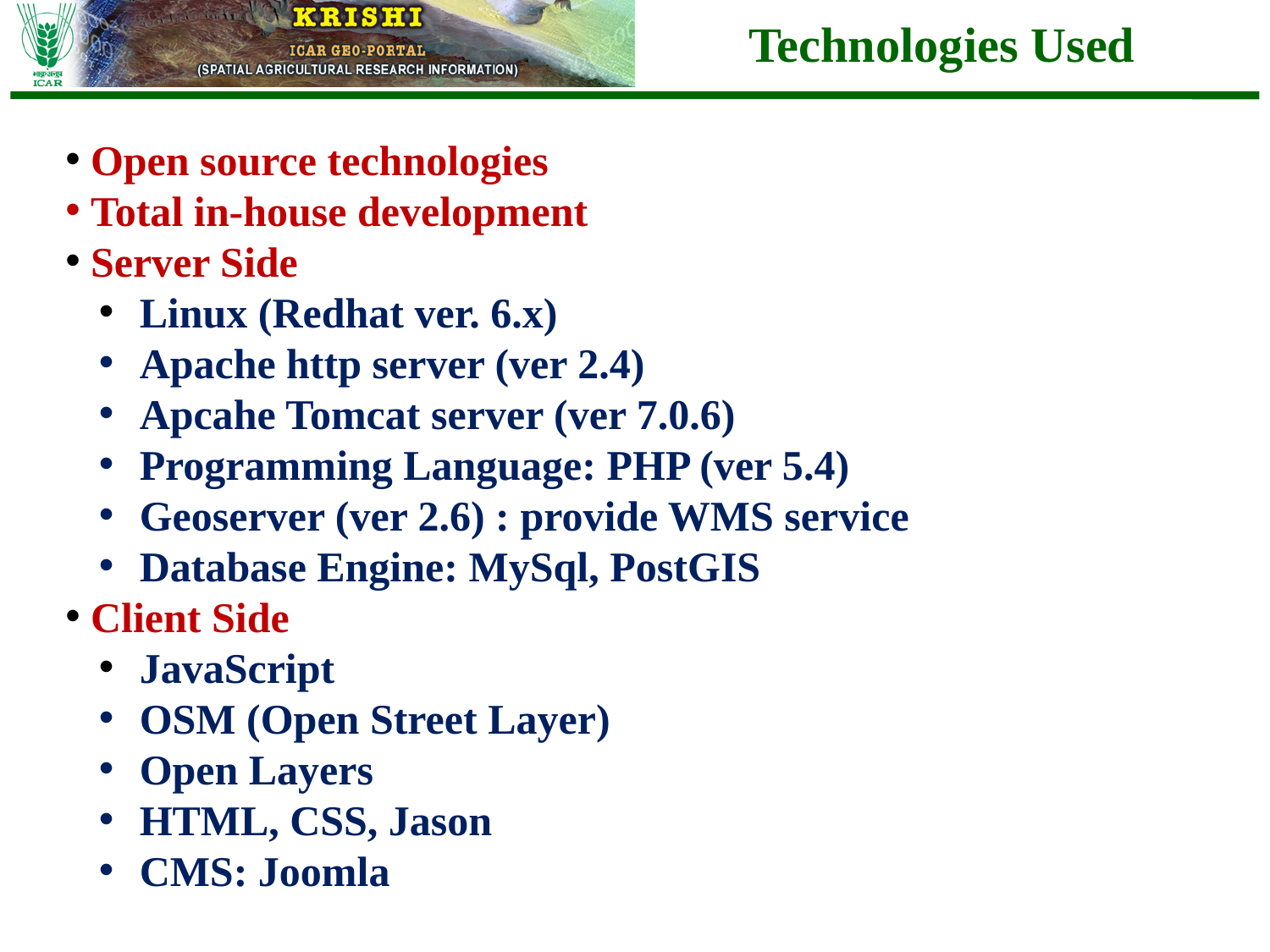

Technologies Used

 Open source technologies
 Total in-house development
 Server Side
 Linux (Redhat ver. 6.x)
 Apache http server (ver 2.4)
 Apcahe Tomcat server (ver 7.0.6)
 Programming Language: PHP (ver 5.4)
 Geoserver (ver 2.6) : provide WMS service
 Database Engine: MySql, PostGIS
 Client Side
 JavaScript
 OSM (Open Street Layer)
 Open Layers
 HTML, CSS, Jason
 CMS: Joomla